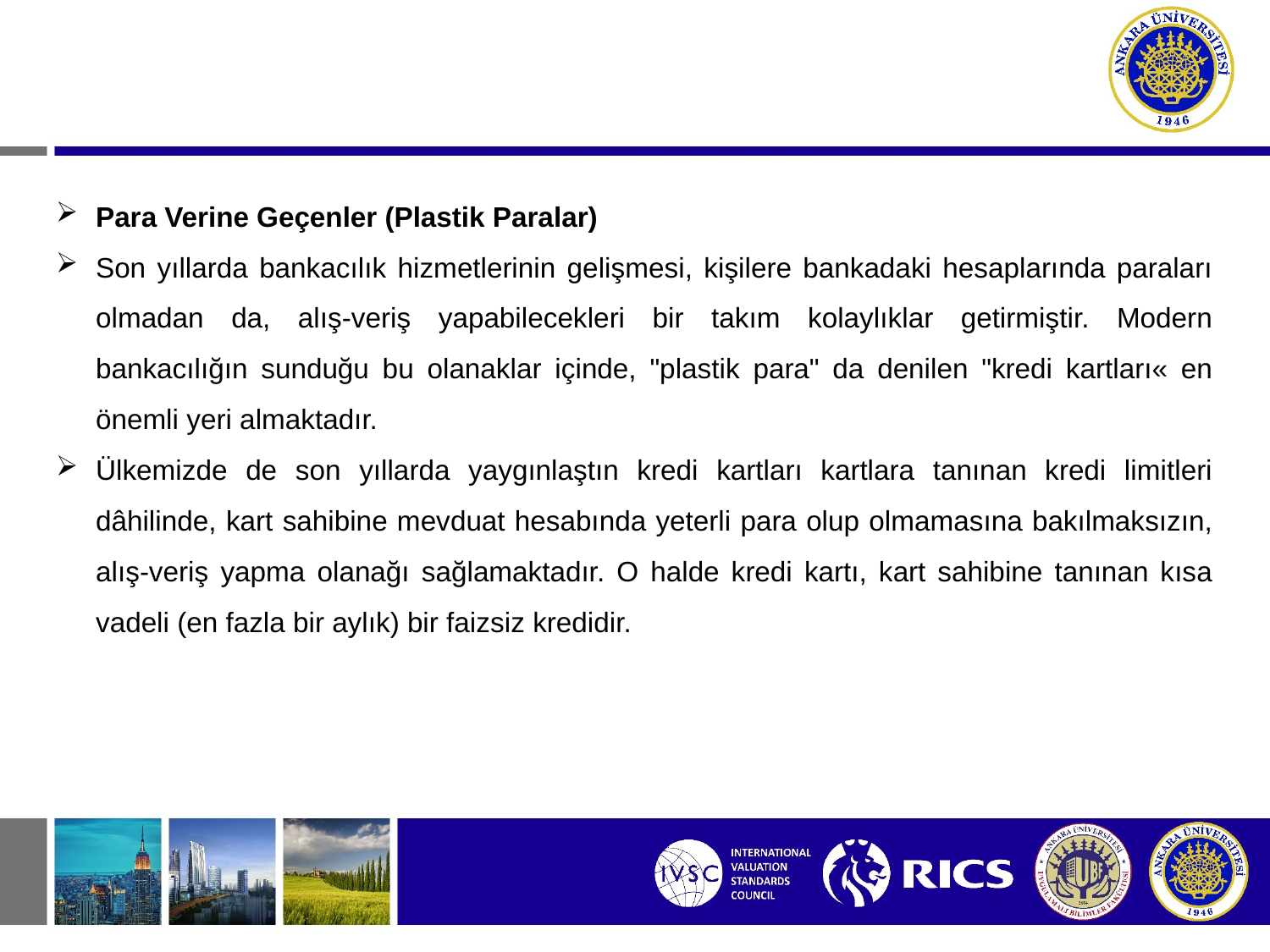

Para Verine Geçenler (Plastik Paralar)
Son yıllarda bankacılık hizmetlerinin gelişmesi, kişilere bankadaki hesaplarında paraları olmadan da, alış-veriş yapabilecekleri bir takım kolaylıklar getirmiştir. Modern bankacılığın sunduğu bu olanaklar içinde, "plastik para" da denilen "kredi kartları« en önemli yeri almaktadır.
Ülkemizde de son yıllarda yaygınlaştın kredi kartları kartlara tanınan kredi limitleri dâhilinde, kart sahibine mevduat hesabında yeterli para olup olmamasına bakılmaksızın, alış-veriş yapma olanağı sağlamaktadır. O halde kredi kartı, kart sahibine tanınan kısa vadeli (en fazla bir aylık) bir faizsiz kredidir.